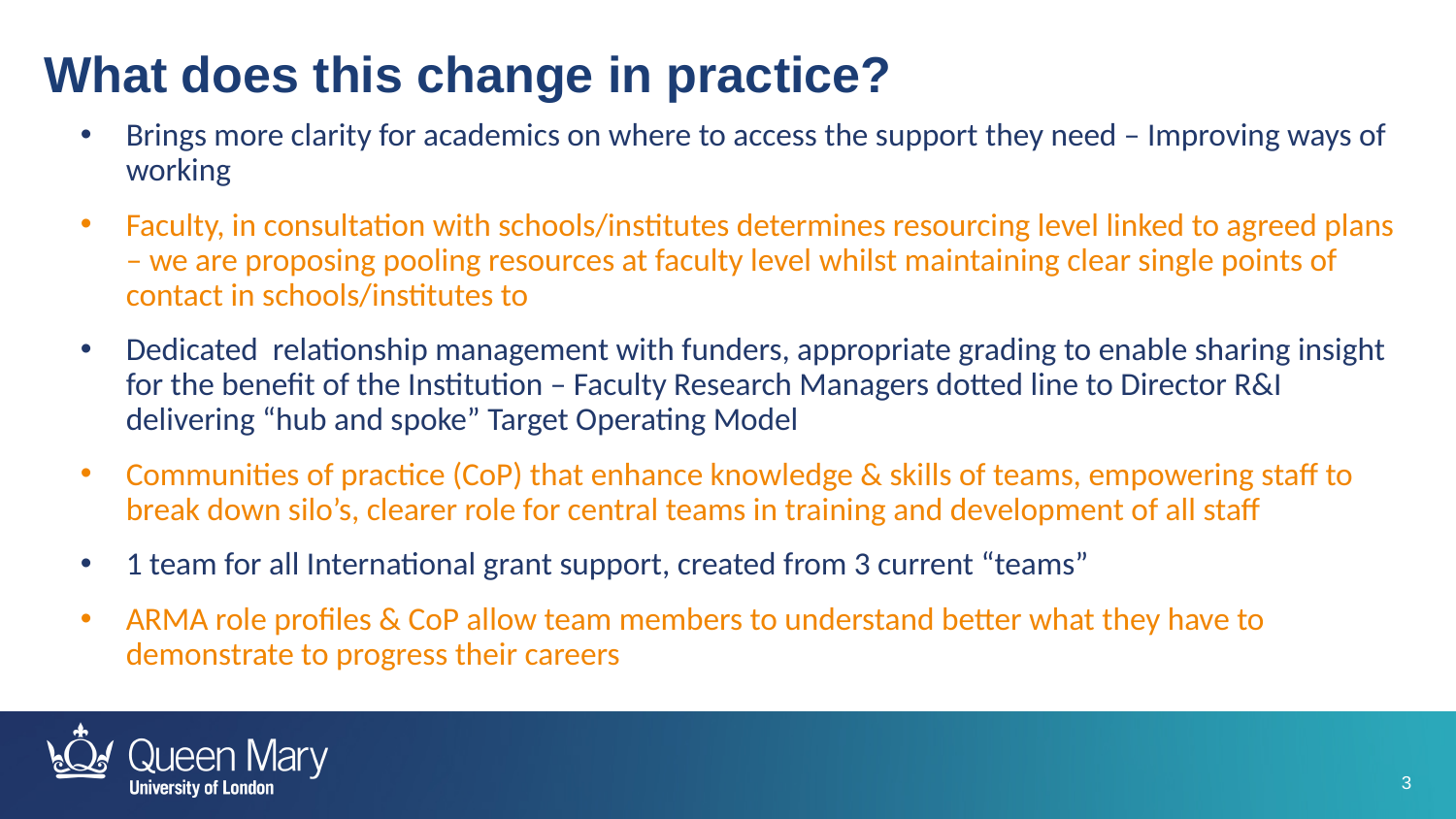

What does this change in practice?
Brings more clarity for academics on where to access the support they need – Improving ways of working
Faculty, in consultation with schools/institutes determines resourcing level linked to agreed plans – we are proposing pooling resources at faculty level whilst maintaining clear single points of contact in schools/institutes to
Dedicated  relationship management with funders, appropriate grading to enable sharing insight for the benefit of the Institution – Faculty Research Managers dotted line to Director R&I delivering “hub and spoke” Target Operating Model
Communities of practice (CoP) that enhance knowledge & skills of teams, empowering staff to break down silo’s, clearer role for central teams in training and development of all staff
1 team for all International grant support, created from 3 current “teams”
ARMA role profiles & CoP allow team members to understand better what they have to demonstrate to progress their careers